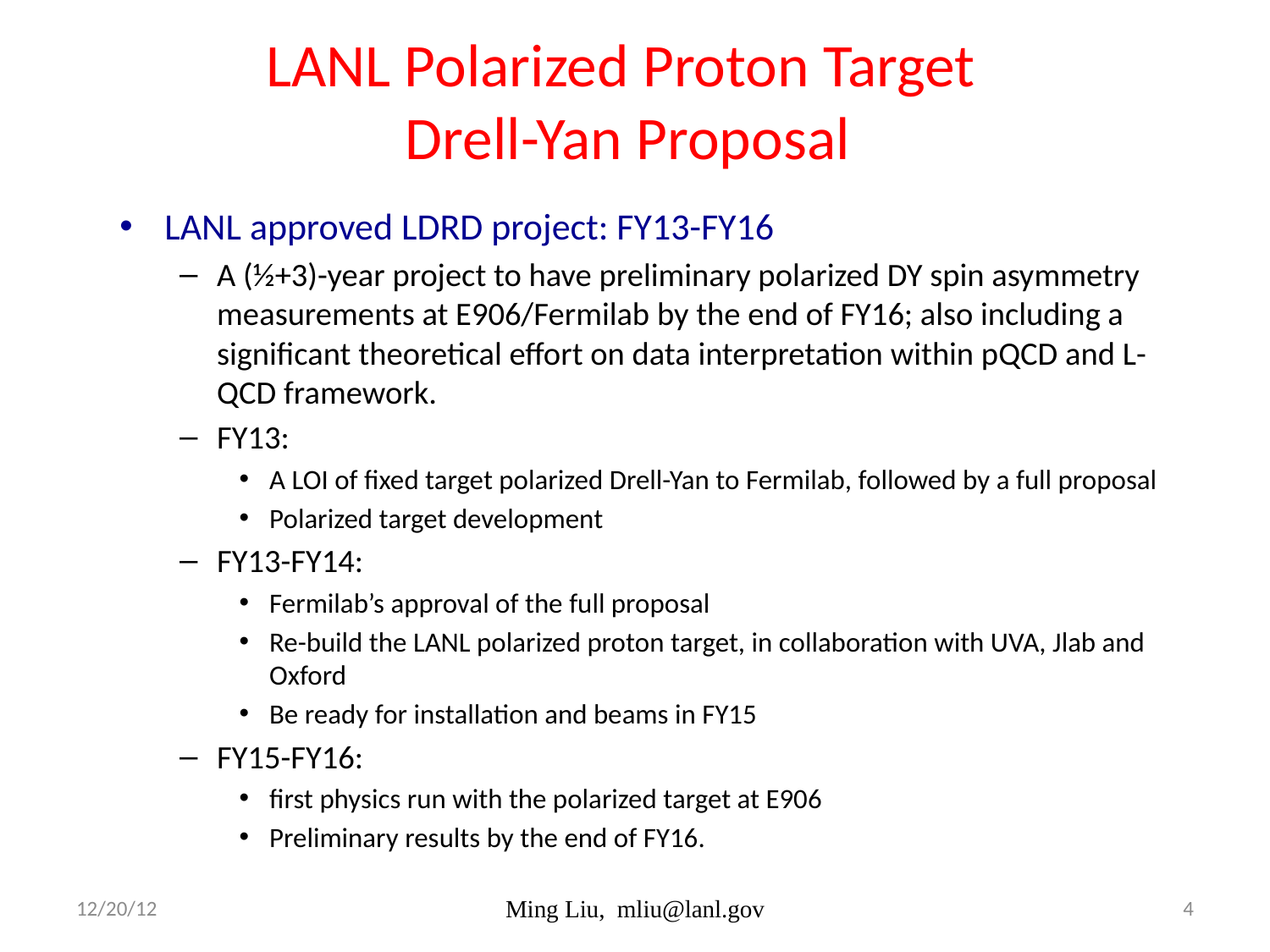

# LANL Polarized Proton Target Drell-Yan Proposal
LANL approved LDRD project: FY13-FY16
A (½+3)-year project to have preliminary polarized DY spin asymmetry measurements at E906/Fermilab by the end of FY16; also including a significant theoretical effort on data interpretation within pQCD and L-QCD framework.
FY13:
A LOI of fixed target polarized Drell-Yan to Fermilab, followed by a full proposal
Polarized target development
FY13-FY14:
Fermilab’s approval of the full proposal
Re-build the LANL polarized proton target, in collaboration with UVA, Jlab and Oxford
Be ready for installation and beams in FY15
FY15-FY16:
first physics run with the polarized target at E906
Preliminary results by the end of FY16.

12/20/12
Ming Liu,  mliu@lanl.gov
4